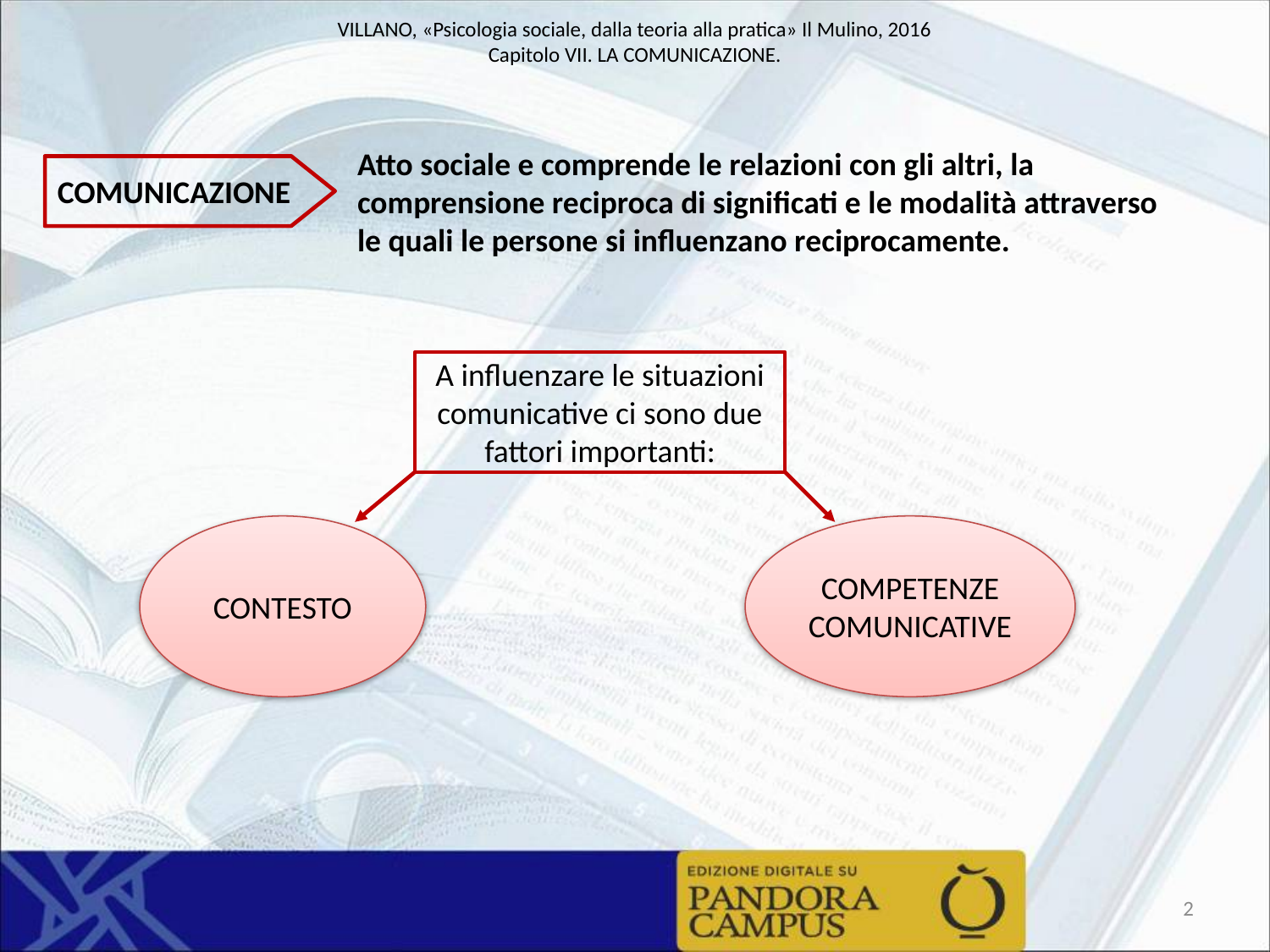

Atto sociale e comprende le relazioni con gli altri, la comprensione reciproca di significati e le modalità attraverso le quali le persone si influenzano reciprocamente.
COMUNICAZIONE
A influenzare le situazioni comunicative ci sono due fattori importanti:
CONTESTO
COMPETENZE COMUNICATIVE
2